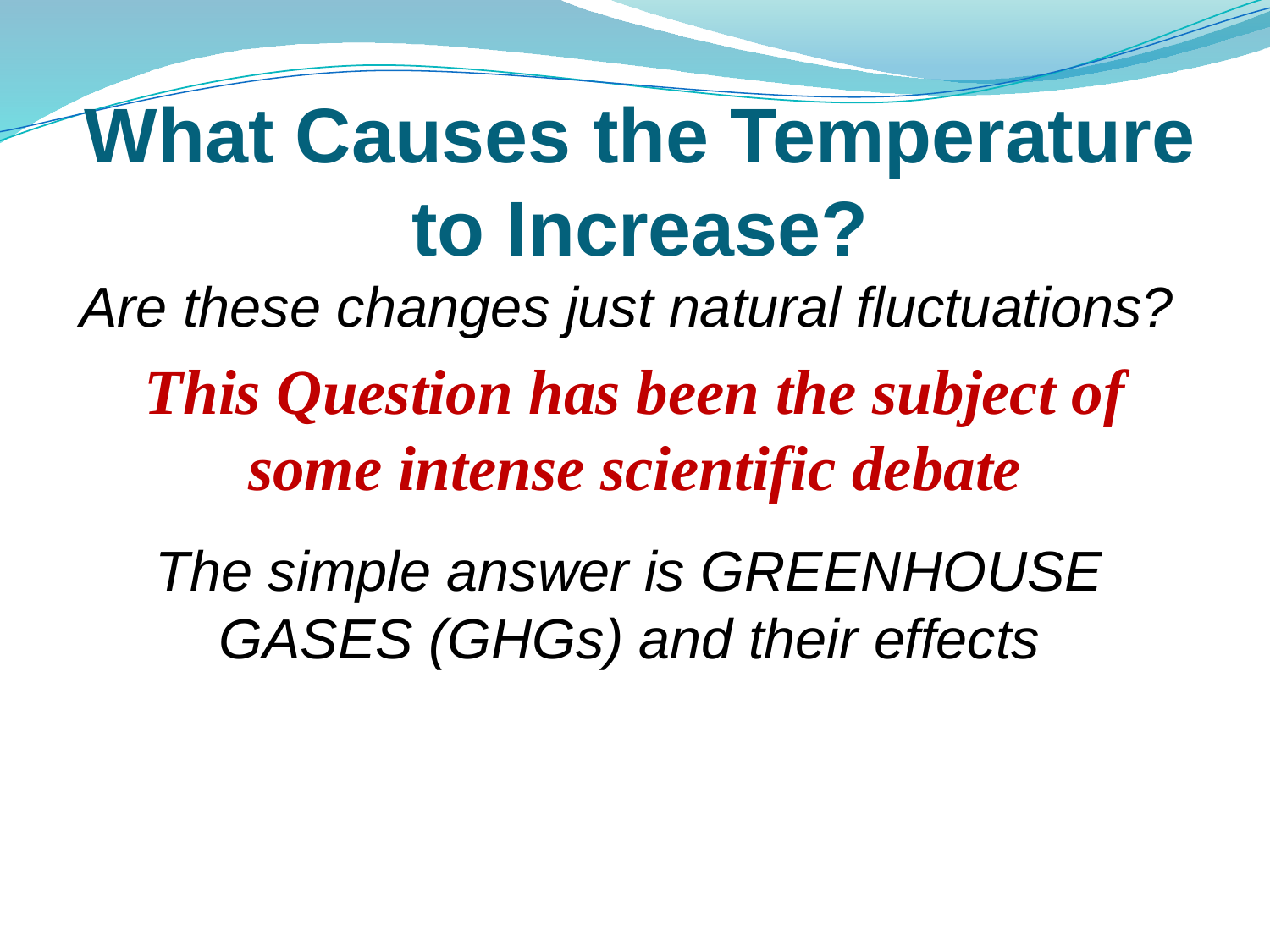

What Causes the Temperature to Increase?
Are these changes just natural fluctuations?
This Question has been the subject of some intense scientific debate

The simple answer is GREENHOUSE GASES (GHGs) and their effects